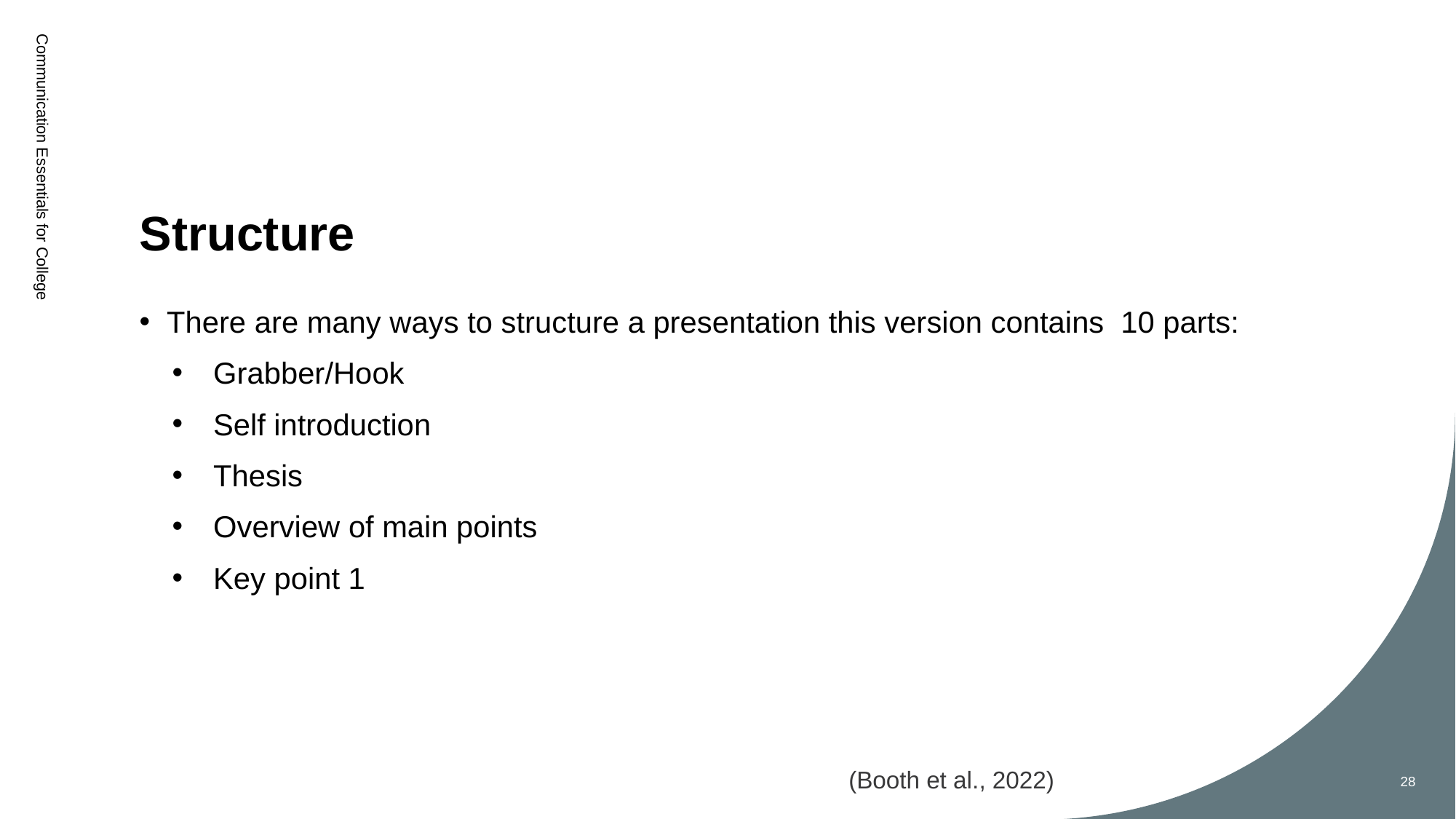

# Structure
Communication Essentials for College
There are many ways to structure a presentation this version contains  10 parts:
Grabber/Hook
Self introduction
Thesis
Overview of main points
Key point 1

(Booth et al., 2022)
28